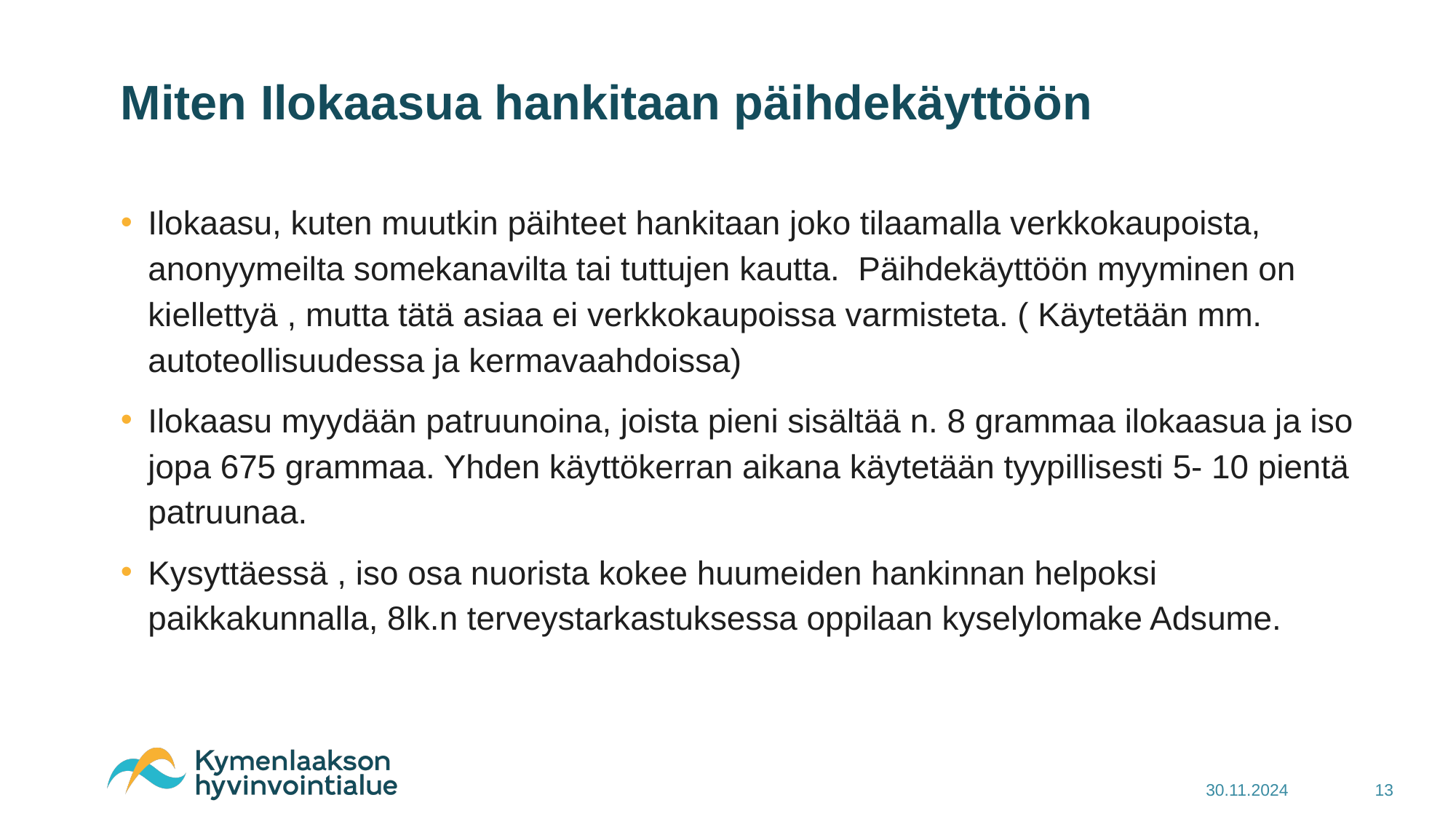

# Miten Ilokaasua hankitaan päihdekäyttöön
Ilokaasu, kuten muutkin päihteet hankitaan joko tilaamalla verkkokaupoista, anonyymeilta somekanavilta tai tuttujen kautta.  Päihdekäyttöön myyminen on kiellettyä , mutta tätä asiaa ei verkkokaupoissa varmisteta. ( Käytetään mm. autoteollisuudessa ja kermavaahdoissa)
Ilokaasu myydään patruunoina, joista pieni sisältää n. 8 grammaa ilokaasua ja iso jopa 675 grammaa. Yhden käyttökerran aikana käytetään tyypillisesti 5- 10 pientä patruunaa.
Kysyttäessä , iso osa nuorista kokee huumeiden hankinnan helpoksi paikkakunnalla, 8lk.n terveystarkastuksessa oppilaan kyselylomake Adsume.

30.11.2024
13